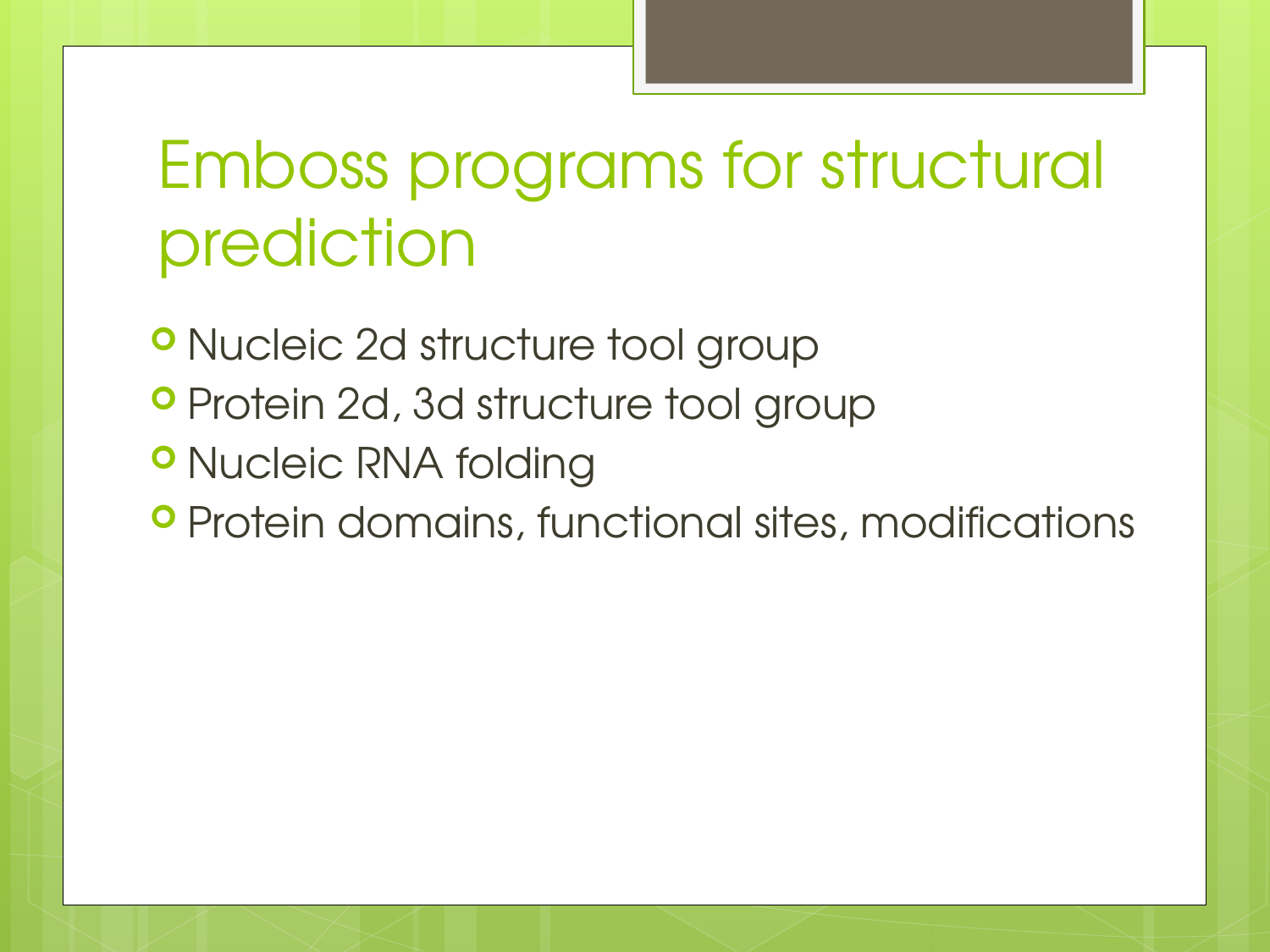

# Emboss programs for structural prediction
Nucleic 2d structure tool group
Protein 2d, 3d structure tool group
Nucleic RNA folding
Protein domains, functional sites, modifications